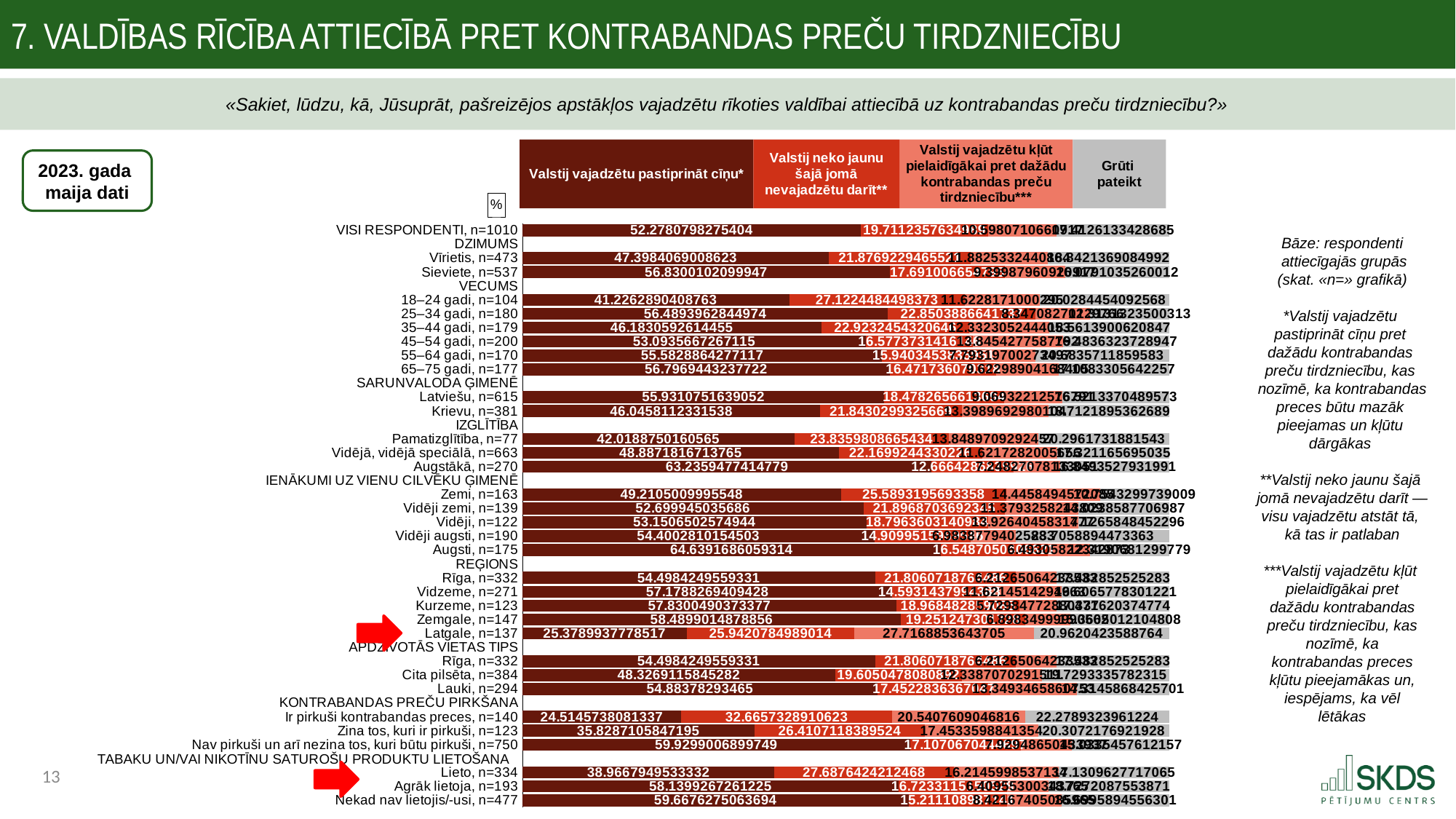

7. Valdības rīcība attiecībā pret kontrabandas preču tirdzniecību
«Sakiet, lūdzu, kā, Jūsuprāt, pašreizējos apstākļos vajadzētu rīkoties valdībai attiecībā uz kontrabandas preču tirdzniecību?»

### Chart: %

| Category | Valstij vajadzētu pastiprināt cīņu pret dažādu kontrabandas preču tirdzniecību, kas nozīmē, ka kontrabandas preces būtu mazāk pieejamas un kļūtu dārgākas  | Valstij neko jaunu šajā jomā nevajadzētu darīt — visu vajadzētu atstāt tā, kā tas ir patlaban | Valstij vajadzētu kļūt pielaidīgākai pret dažādu kontrabandas preču tirdzniecību, kas nozīmē, ka kontrabandas preces kļūtu pieejamākas un, iespējams, ka vēl lētākas | Grūti pateikt |
|---|---|---|---|---|
| VISI RESPONDENTI, n=1010 | 52.27807982754039 | 19.711235763498934 | 10.598071066091673 | 17.412613342868546 |
| DZIMUMS | None | None | None | None |
| Vīrietis, n=473 | 47.39840690086229 | 21.876922946552142 | 11.882533244086387 | 18.84213690849922 |
| Sieviete, n=537 | 56.8300102099947 | 17.691006654794975 | 9.399879609209174 | 16.079103526001163 |
| VECUMS | None | None | None | None |
| 18–24 gadi, n=104 | 41.22628904087634 | 27.122448449837307 | 11.622817100029522 | 20.02844540925683 |
| 25–34 gadi, n=180 | 56.48939628449744 | 22.850388664173675 | 8.347082701297664 | 12.313132350031282 |
| 35–44 gadi, n=179 | 46.183059261445486 | 22.923245432064594 | 12.332305244405278 | 18.561390062084698 |
| 45–54 gadi, n=200 | 53.093566726711515 | 16.577373141614583 | 13.845427758779177 | 16.483632372894736 |
| 55–64 gadi, n=170 | 55.58288642771168 | 15.940345383595128 | 7.793197002734971 | 20.683571185958318 |
| 65–75 gadi, n=177 | 56.796944323772166 | 16.47173607031804 | 9.622989041684049 | 17.10833056422574 |
| SARUNVALODA ĢIMENĒ | None | None | None | None |
| Latviešu, n=615 | 55.931075163905156 | 18.478265661369424 | 9.069322125767913 | 16.521337048957296 |
| Krievu, n=381 | 46.04581123315381 | 21.843029932566886 | 13.39896929801036 | 18.71218953626888 |
| IZGLĪTĪBA | None | None | None | None |
| Pamatizglītība, n=77 | 42.01887501605652 | 23.835980866543448 | 13.848970929245715 | 20.296173188154313 |
| Vidējā, vidējā speciālā, n=663 | 48.887181671376524 | 22.169924433022647 | 11.621728200565556 | 17.32116569503504 |
| Augstākā, n=270 | 63.2359477414779 | 12.66642868399258 | 7.248270781330514 | 16.84935279319905 |
| IENĀKUMI UZ VIENU CILVĒKU ĢIMENĒ | None | None | None | None |
| Zemi, n=163 | 49.2105009995548 | 25.589319569335842 | 14.445849457208453 | 10.754329973900942 |
| Vidēji zemi, n=139 | 52.699945035685985 | 21.896870369234495 | 11.379325824380931 | 14.023858770698657 |
| Vidēji, n=122 | 53.15065025749439 | 18.79636031409839 | 13.926404583177652 | 14.126584845229562 |
| Vidēji augsti, n=190 | 54.400281015450346 | 14.909951596954594 | 6.983877940258825 | 23.705889447336308 |
| Augsti, n=175 | 64.6391686059314 | 16.548705040662053 | 6.493058223428725 | 12.319068129977932 |
| REĢIONS | None | None | None | None |
| Rīga, n=332 | 54.49842495593307 | 21.806071876448595 | 6.212650642335332 | 17.48285252528298 |
| Vidzeme, n=271 | 57.17882694094278 | 14.593143799438783 | 11.6214514294963 | 16.60657783012209 |
| Kurzeme, n=123 | 57.830049037337695 | 18.968482859085032 | 5.7298477288033745 | 17.47162037477398 |
| Zemgale, n=147 | 58.489901487885646 | 19.251247301727958 | 6.898349999905623 | 15.360501210480813 |
| Latgale, n=137 | 25.378993777851722 | 25.94207849890142 | 27.71688536437048 | 20.96204235887635 |
| APDZĪVOTĀS VIETAS TIPS | None | None | None | None |
| Rīga, n=332 | 54.49842495593307 | 21.806071876448595 | 6.212650642335332 | 17.48285252528298 |
| Cita pilsēta, n=384 | 48.326911584528155 | 19.605047808089175 | 12.338707029151099 | 19.7293335782315 |
| Lauki, n=294 | 54.88378293465 | 17.4522836367047 | 13.349346586075303 | 14.314586842570108 |
| KONTRABANDAS PREČU PIRKŠANA | None | None | None | None |
| Ir pirkuši kontrabandas preces, n=140 | 24.514573808133736 | 32.665732891062284 | 20.54076090468163 | 22.278932396122393 |
| Zina tos, kuri ir pirkuši, n=123 | 35.828710584719516 | 26.410711838952366 | 17.45335988413536 | 20.30721769219279 |
| Nav pirkuši un arī nezina tos, kuri būtu pirkuši, n=750 | 59.92990068997494 | 17.107067044469662 | 7.929486504339367 | 15.033545761215748 |
|  | None | None | None | None |
| Lieto, n=334 | 38.9667949533332 | 27.687642421246846 | 16.214599853713416 | 17.13096277170653 |
| Agrāk lietoja, n=193 | 58.139926726122546 | 16.72331151505279 | 6.4095530034376464 | 18.727208755387117 |
| Nekad nav lietojis/-usi, n=477 | 59.667627506369364 | 15.211108987140973 | 8.421674050859648 | 16.6995894556301 |
2023. gada
maija dati
Bāze: respondenti
 attiecīgajās grupās
(skat. «n=» grafikā)
*Valstij vajadzētu
pastiprināt cīņu pret
dažādu kontrabandas
preču tirdzniecību, kas
nozīmē, ka kontrabandas preces būtu mazāk
pieejamas un kļūtu
dārgākas

**Valstij neko jaunu šajā
jomā nevajadzētu darīt — visu vajadzētu atstāt tā,
kā tas ir patlaban

***Valstij vajadzētu kļūt
pielaidīgākai pret
dažādu kontrabandas
preču tirdzniecību, kas
nozīmē, ka
kontrabandas preces
kļūtu pieejamākas un,
iespējams, ka vēl
lētākas